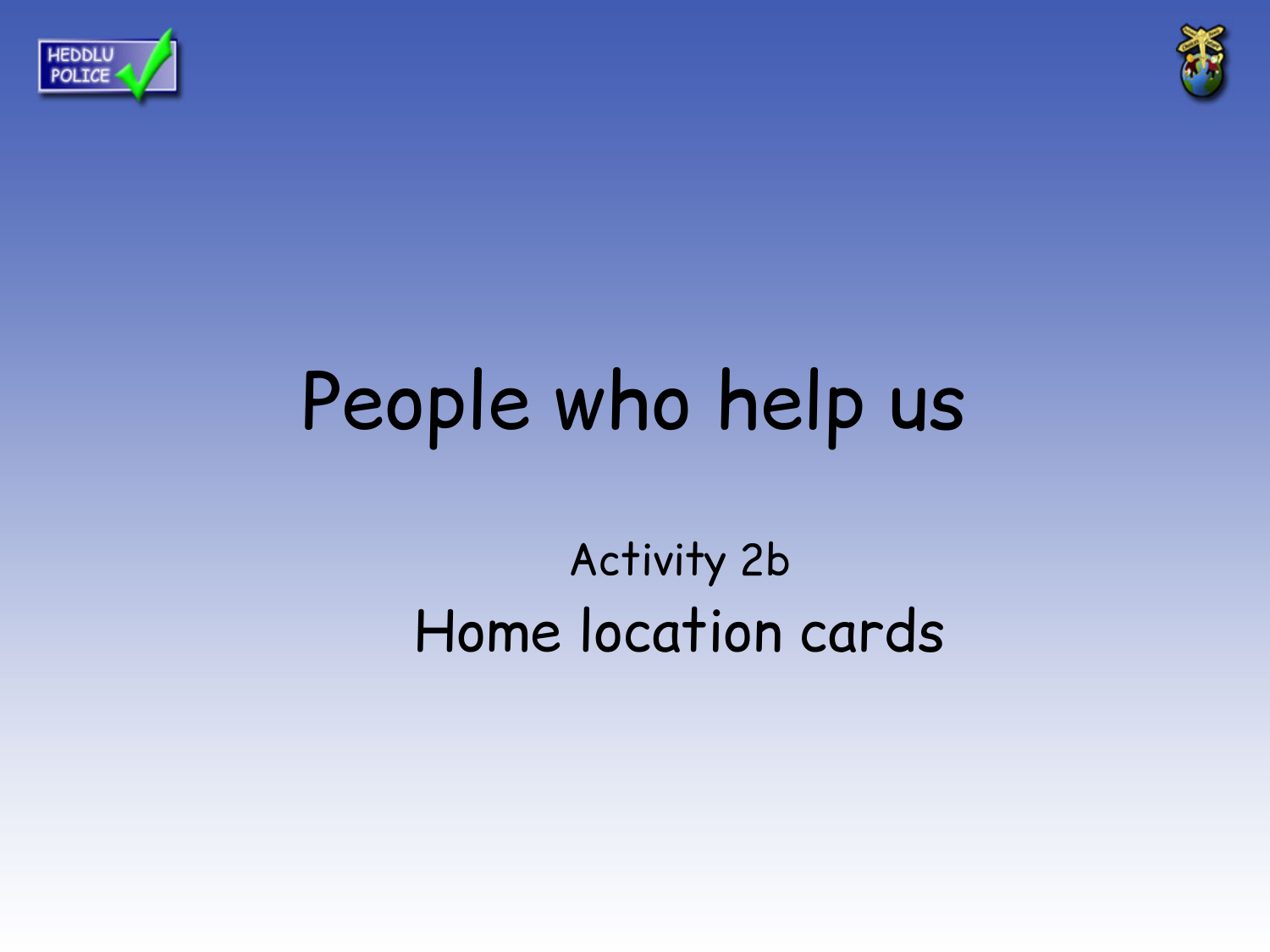

# People who help us
Activity 2b
Home location cards